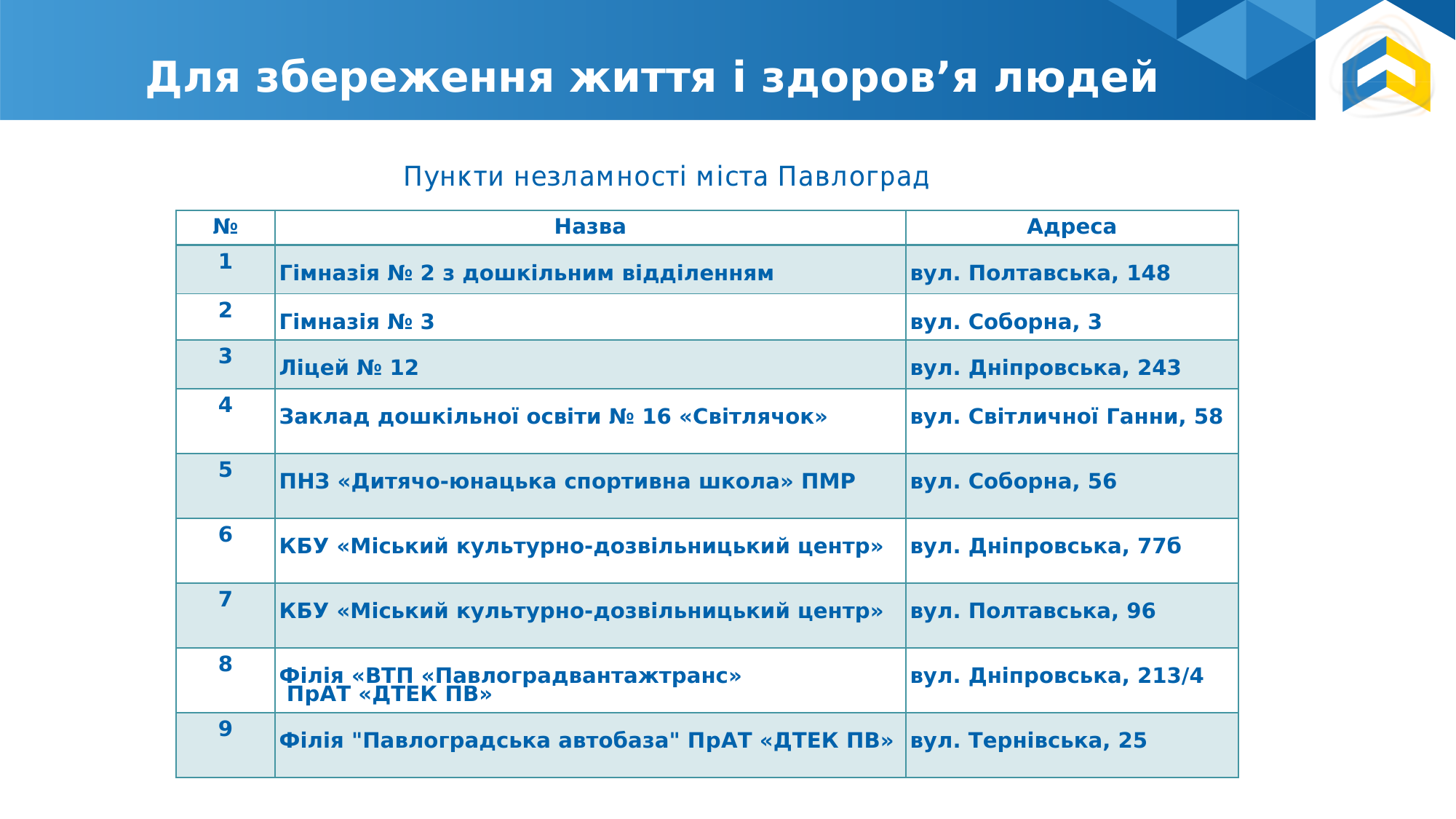

Для збереження життя і здоров’я людей
Пункти незламності міста Павлоград
| № | Назва | Адреса |
| --- | --- | --- |
| 1 | Гімназія № 2 з дошкільним відділенням | вул. Полтавська, 148 |
| 2 | Гімназія № 3 | вул. Соборна, 3 |
| 3 | Ліцей № 12 | вул. Дніпровська, 243 |
| 4 | Заклад дошкільної освіти № 16 «Світлячок» | вул. Світличної Ганни, 58 |
| 5 | ПНЗ «Дитячо-юнацька спортивна школа» ПМР | вул. Соборна, 56 |
| 6 | КБУ «Міський культурно-дозвільницький центр» | вул. Дніпровська, 77б |
| 7 | КБУ «Міський культурно-дозвільницький центр» | вул. Полтавська, 96 |
| 8 | Філія «ВТП «Павлоградвантажтранс» ПрАТ «ДТЕК ПВ» | вул. Дніпровська, 213/4 |
| 9 | Філія "Павлоградська автобаза" ПрАТ «ДТЕК ПВ» | вул. Тернівська, 25 |